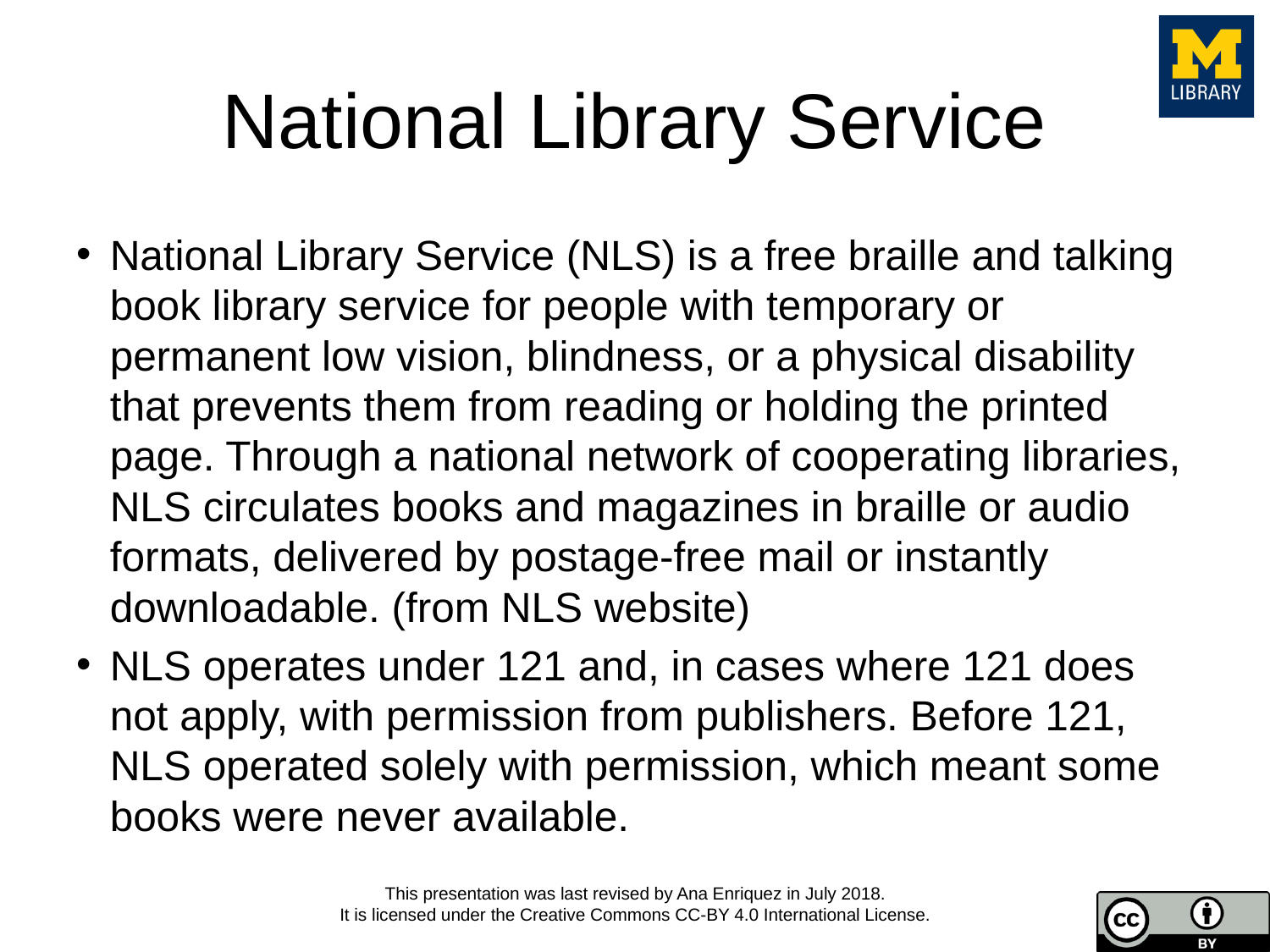

# National Library Service
National Library Service (NLS) is a free braille and talking book library service for people with temporary or permanent low vision, blindness, or a physical disability that prevents them from reading or holding the printed page. Through a national network of cooperating libraries, NLS circulates books and magazines in braille or audio formats, delivered by postage-free mail or instantly downloadable. (from NLS website)
NLS operates under 121 and, in cases where 121 does not apply, with permission from publishers. Before 121, NLS operated solely with permission, which meant some books were never available.
This presentation was last revised by Ana Enriquez in July 2018.
It is licensed under the Creative Commons CC-BY 4.0 International License.